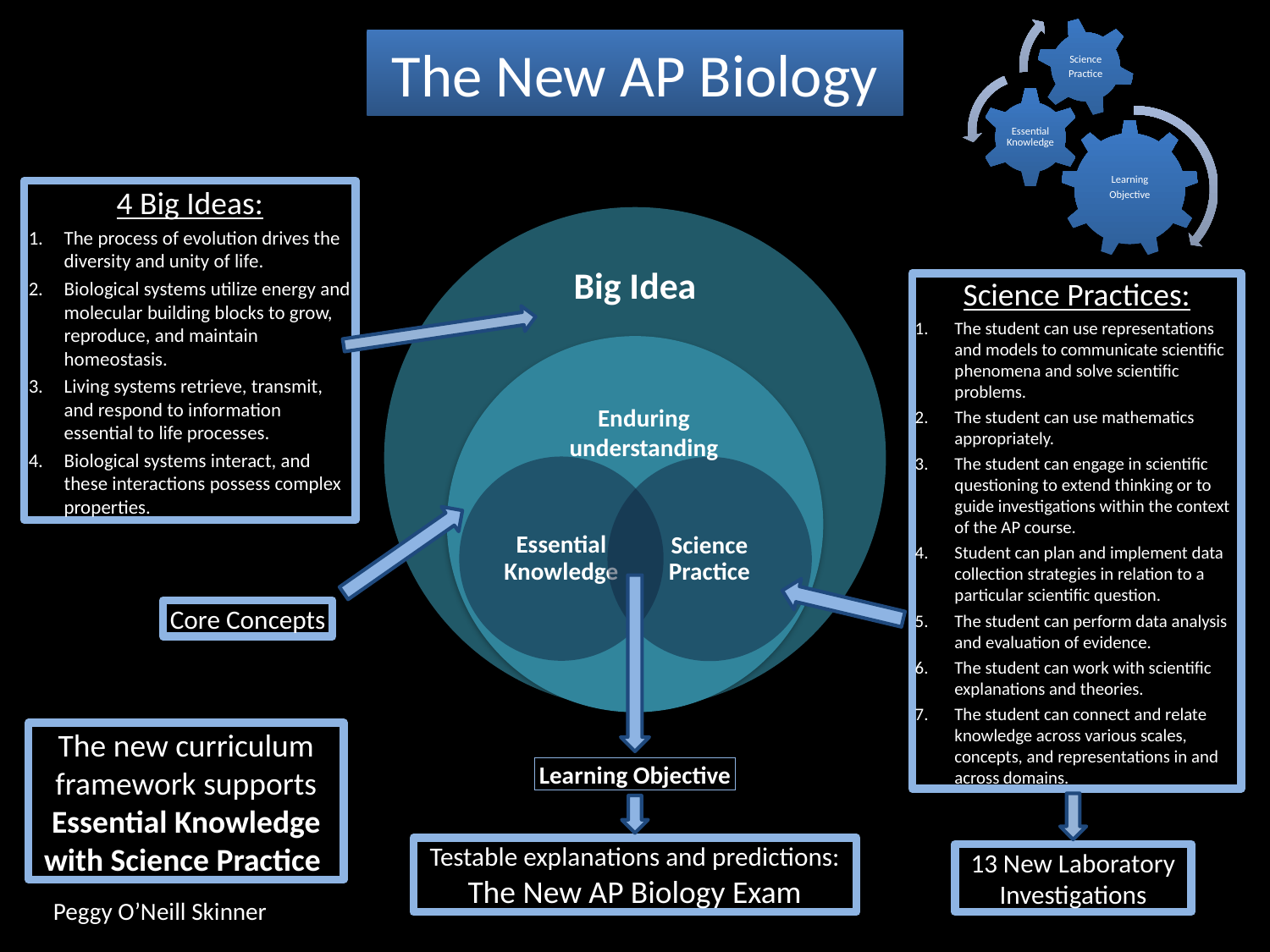

Learning
Objective
Essential Knowledge
Science
Practice
# The New AP Biology
4 Big Ideas:
The process of evolution drives the diversity and unity of life.
Biological systems utilize energy and molecular building blocks to grow, reproduce, and maintain homeostasis.
Living systems retrieve, transmit, and respond to information essential to life processes.
Biological systems interact, and these interactions possess complex properties.
Big Idea

Science Practices:
The student can use representations and models to communicate scientific phenomena and solve scientific problems.
The student can use mathematics appropriately.
The student can engage in scientific questioning to extend thinking or to guide investigations within the context of the AP course.
Student can plan and implement data collection strategies in relation to a particular scientific question.
The student can perform data analysis and evaluation of evidence.
The student can work with scientific explanations and theories.
The student can connect and relate knowledge across various scales, concepts, and representations in and across domains.

Essential Knowledge
Science Practice
Enduring understanding

Core Concepts
The new curriculum framework supports Essential Knowledge
with Science Practice
Learning Objective

Testable explanations and predictions: The New AP Biology Exam
13 New Laboratory Investigations
Peggy O’Neill Skinner